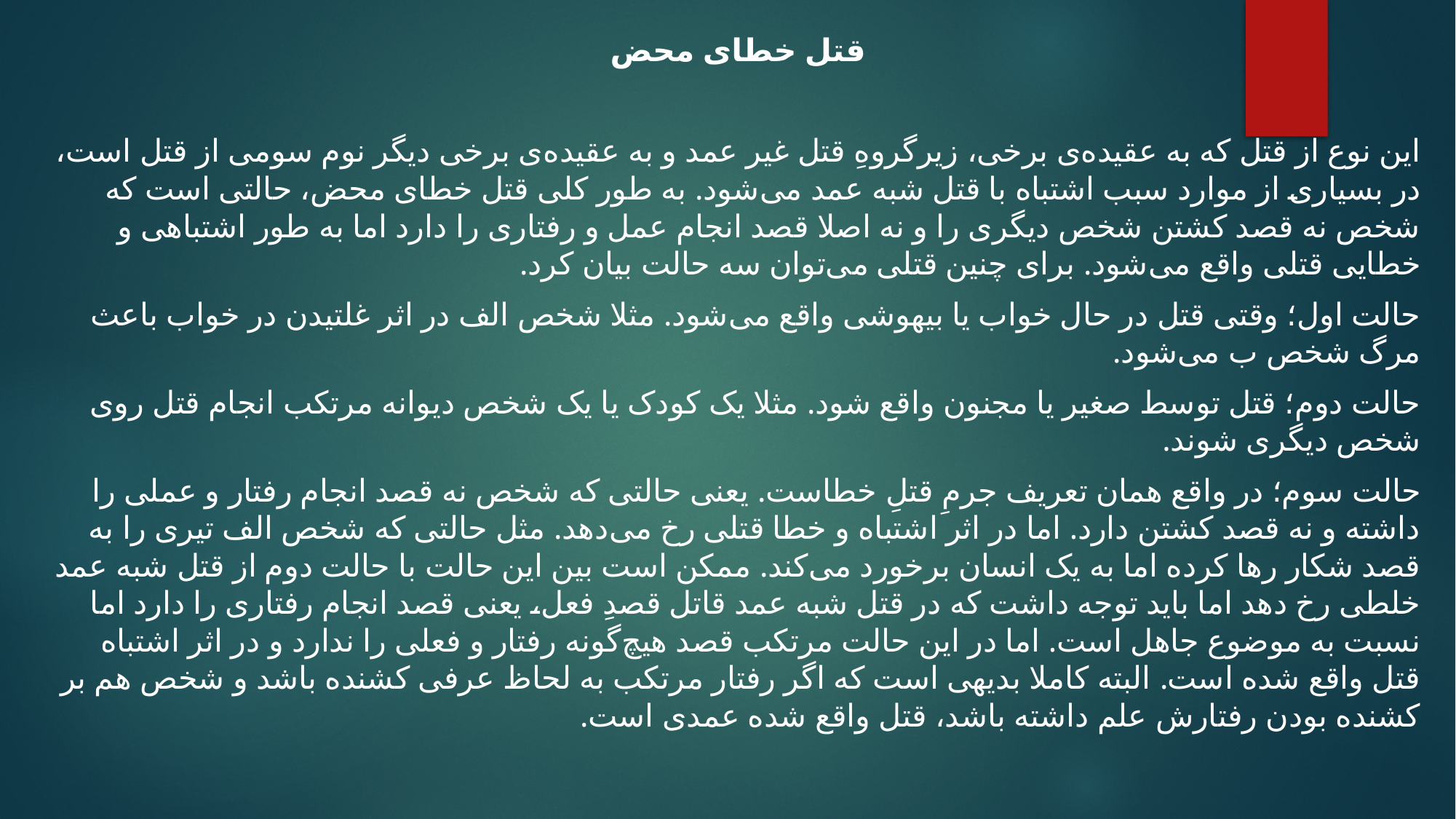

قتل خطای محض

این نوع از قتل که به عقیده‌ی برخی، زیرگروهِ قتل غیر عمد و به عقیده‌ی برخی دیگر نوم سومی از قتل است، در بسیاری از موارد سبب اشتباه با قتل شبه عمد می‌شود. به طور کلی قتل خطای محض، حالتی است که شخص نه قصد کشتن شخص دیگری را و نه اصلا قصد انجام عمل و رفتاری را دارد اما به طور اشتباهی و خطایی قتلی واقع می‌شود. برای چنین قتلی می‌توان سه حالت بیان کرد.
حالت اول؛ وقتی قتل در حال خواب یا بیهوشی واقع می‌شود. مثلا شخص الف در اثر غلتیدن در خواب باعث مرگ شخص ب می‌شود.
حالت دوم؛ قتل توسط صغیر یا مجنون واقع شود. مثلا یک کودک یا یک شخص دیوانه مرتکب انجام قتل روی شخص دیگری شوند.
حالت سوم؛ در واقع همان تعریف جرمِ قتلِ خطاست. یعنی حالتی که شخص نه قصد انجام رفتار و عملی را داشته و نه قصد کشتن دارد. اما در اثر اشتباه و خطا قتلی رخ می‌دهد. مثل حالتی که شخص الف تیری را به قصد شکار رها کرده اما به یک انسان برخورد می‌کند. ممکن است بین این حالت با حالت دوم از قتل شبه عمد خلطی رخ دهد اما باید توجه داشت که در قتل شبه عمد قاتل قصدِ فعل، یعنی قصد انجام رفتاری را دارد اما نسبت به موضوع جاهل است. اما در این حالت مرتکب قصد هیچ‌گونه رفتار و فعلی را ندارد و در اثر اشتباه قتل واقع شده است. البته کاملا بدیهی است که اگر رفتار مرتکب به لحاظ عرفی کشنده باشد و شخص هم بر کشنده بودن رفتارش علم داشته باشد، قتل واقع شده عمدی است.